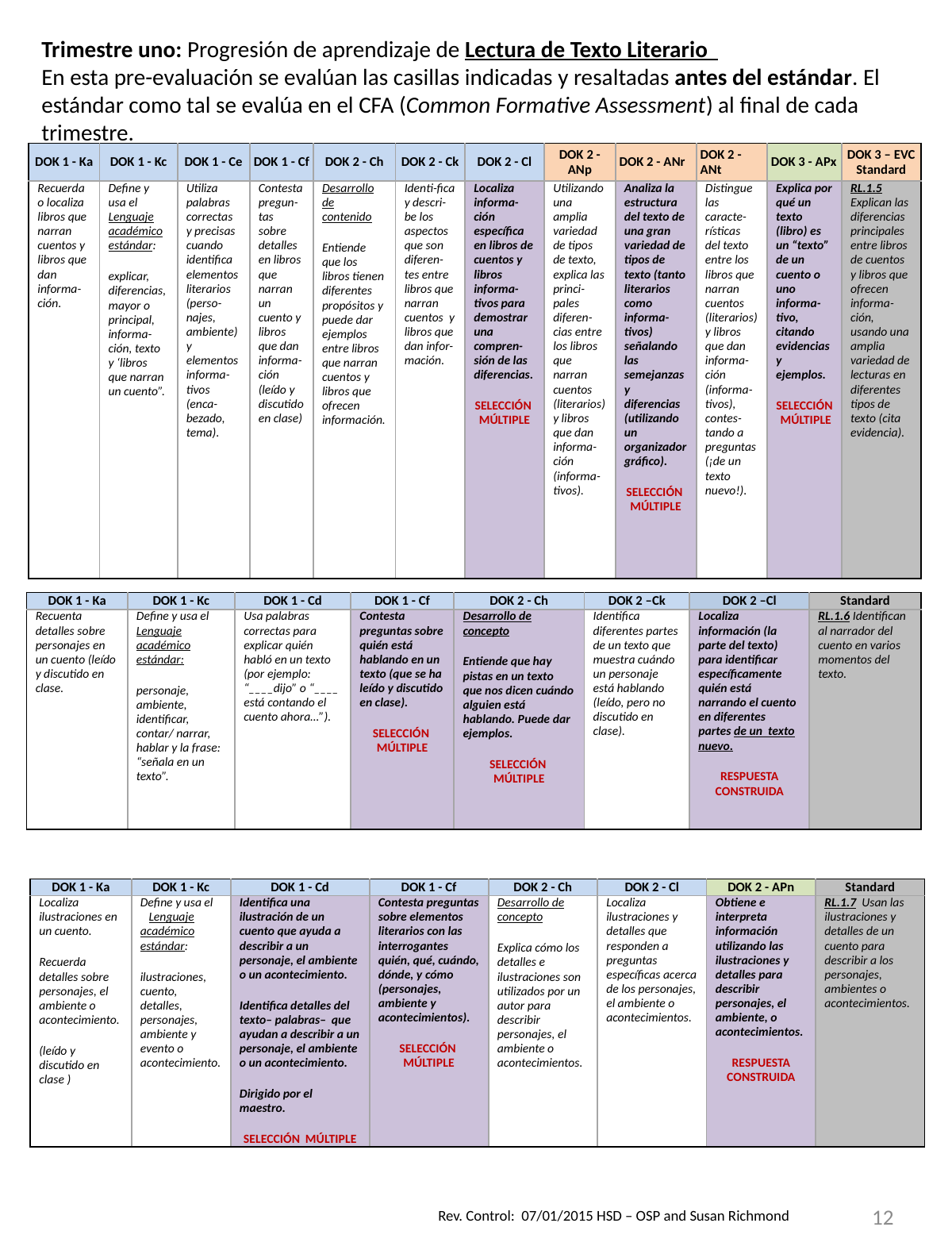

Trimestre uno: Progresión de aprendizaje de Lectura de Texto Literario
En esta pre-evaluación se evalúan las casillas indicadas y resaltadas antes del estándar. El estándar como tal se evalúa en el CFA (Common Formative Assessment) al final de cada trimestre.
| DOK 1 - Ka | DOK 1 - Kc | DOK 1 - Ce | DOK 1 - Cf | DOK 2 - Ch | DOK 2 - Ck | DOK 2 - Cl | DOK 2 - ANp | DOK 2 - ANr | DOK 2 - ANt | DOK 3 - APx | DOK 3 – EVC Standard |
| --- | --- | --- | --- | --- | --- | --- | --- | --- | --- | --- | --- |
| Recuerda o localiza libros que narran cuentos y libros que dan informa-ción. | Define y usa el Lenguaje académico estándar: explicar, diferencias, mayor o principal, informa-ción, texto y ‘libros que narran un cuento”. | Utiliza palabras correctas y precisas cuando identifica elementos literarios (perso-najes, ambiente) y elementos informa-tivos (enca-bezado, tema). | Contesta pregun-tas sobre detalles en libros que narran un cuento y libros que dan informa-ción (leído y discutido en clase) | Desarrollo de contenido Entiende que los libros tienen diferentes propósitos y puede dar ejemplos entre libros que narran cuentos y libros que ofrecen información. | Identi-fica y descri-be los aspectos que son diferen-tes entre libros que narran cuentos y libros que dan infor-mación. | Localiza informa-ción específica en libros de cuentos y libros informa-tivos para demostrar una compren-sión de las diferencias. SELECCIÓN MÚLTIPLE | Utilizando una amplia variedad de tipos de texto, explica las princi-pales diferen-cias entre los libros que narran cuentos (literarios) y libros que dan informa-ción (informa-tivos). | Analiza la estructura del texto de una gran variedad de tipos de texto (tanto literarios como informa-tivos) señalando las semejanzas y diferencias (utilizando un organizador gráfico). SELECCIÓN MÚLTIPLE | Distingue las caracte-rísticas del texto entre los libros que narran cuentos (literarios) y libros que dan informa-ción (informa-tivos), contes-tando a preguntas (¡de un texto nuevo!). | Explica por qué un texto (libro) es un “texto” de un cuento o uno informa-tivo, citando evidencias y ejemplos. SELECCIÓN MÚLTIPLE | RL.1.5 Explican las diferencias principales entre libros de cuentos y libros que ofrecen informa-ción, usando una amplia variedad de lecturas en diferentes tipos de texto (cita evidencia). |
| DOK 1 - Ka | DOK 1 - Kc | DOK 1 - Cd | DOK 1 - Cf | DOK 2 - Ch | DOK 2 –Ck | DOK 2 –Cl | Standard |
| --- | --- | --- | --- | --- | --- | --- | --- |
| Recuenta detalles sobre personajes en un cuento (leído y discutido en clase. | Define y usa el Lenguaje académico estándar: personaje, ambiente, identificar, contar/ narrar, hablar y la frase: “señala en un texto”. | Usa palabras correctas para explicar quién habló en un texto (por ejemplo: “\_\_\_\_dijo” o “\_\_\_\_ está contando el cuento ahora…”). | Contesta preguntas sobre quién está hablando en un texto (que se ha leído y discutido en clase). SELECCIÓN MÚLTIPLE | Desarrollo de concepto Entiende que hay pistas en un texto que nos dicen cuándo alguien está hablando. Puede dar ejemplos. SELECCIÓN MÚLTIPLE | Identifica diferentes partes de un texto que muestra cuándo un personaje está hablando (leído, pero no discutido en clase). | Localiza información (la parte del texto) para identificar específicamente quién está narrando el cuento en diferentes partes de un texto nuevo. RESPUESTA CONSTRUIDA | RL.1.6 Identifican al narrador del cuento en varios momentos del texto. |
| DOK 1 - Ka | DOK 1 - Kc | DOK 1 - Cd | DOK 1 - Cf | DOK 2 - Ch | DOK 2 - Cl | DOK 2 - APn | Standard |
| --- | --- | --- | --- | --- | --- | --- | --- |
| Localiza ilustraciones en un cuento. Recuerda detalles sobre personajes, el ambiente o acontecimiento. (leído y discutido en clase ) | Define y usa el Lenguaje académico estándar: ilustraciones, cuento, detalles, personajes, ambiente y evento o acontecimiento. | Identifica una ilustración de un cuento que ayuda a describir a un personaje, el ambiente o un acontecimiento. Identifica detalles del texto– palabras– que ayudan a describir a un personaje, el ambiente o un acontecimiento. Dirigido por el maestro. SELECCIÓN MÚLTIPLE | Contesta preguntas sobre elementos literarios con las interrogantes quién, qué, cuándo, dónde, y cómo (personajes, ambiente y acontecimientos). SELECCIÓN MÚLTIPLE | Desarrollo de concepto Explica cómo los detalles e ilustraciones son utilizados por un autor para describir personajes, el ambiente o acontecimientos. | Localiza ilustraciones y detalles que responden a preguntas específicas acerca de los personajes, el ambiente o acontecimientos. | Obtiene e interpreta información utilizando las ilustraciones y detalles para describir personajes, el ambiente, o acontecimientos. RESPUESTA CONSTRUIDA | RL.1.7 Usan las ilustraciones y detalles de un cuento para describir a los personajes, ambientes o acontecimientos. |
12